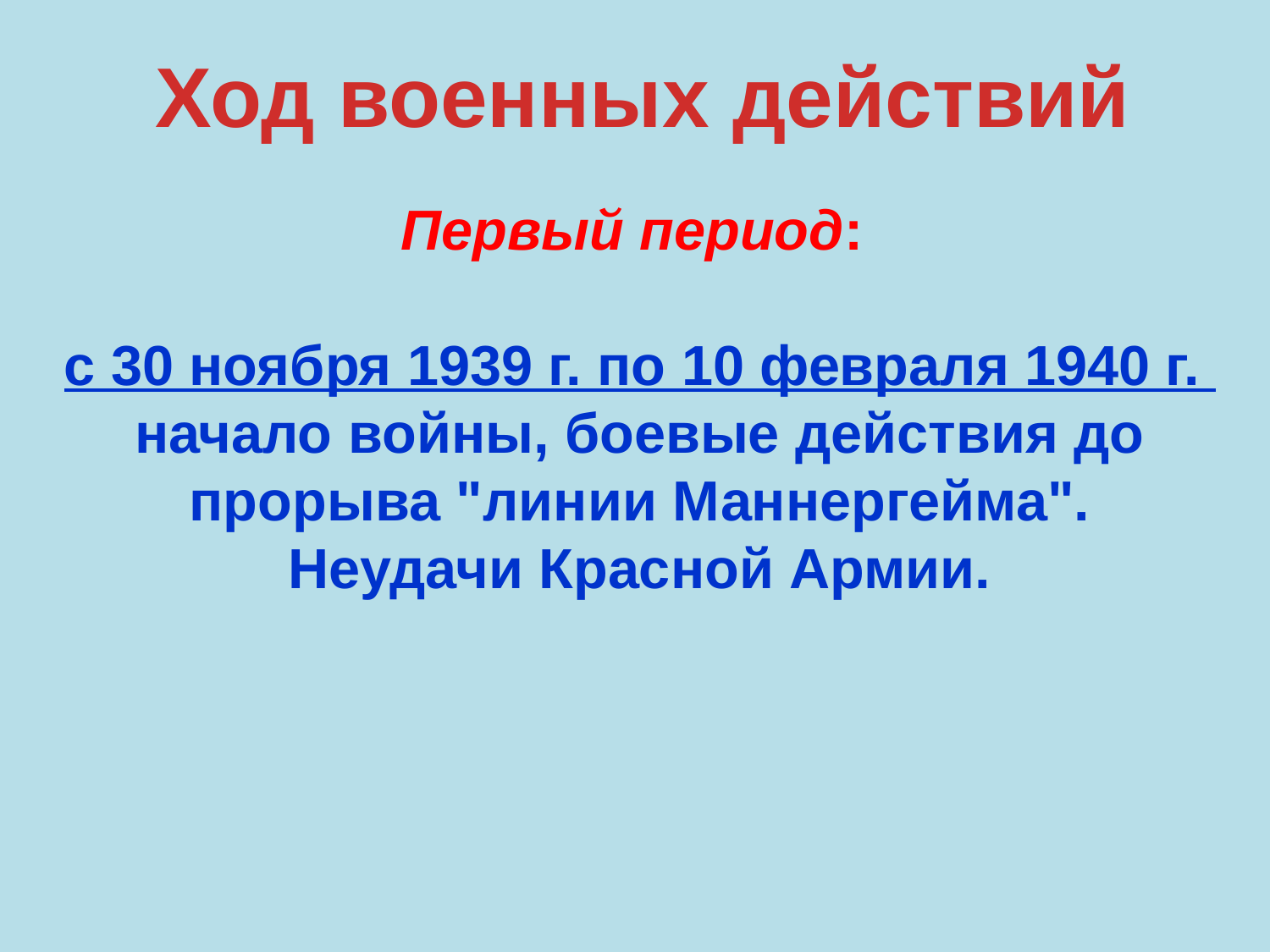

Ход военных действий
Первый период:

с 30 ноября 1939 г. по 10 февраля 1940 г.  начало войны, боевые действия до прорыва "линии Маннергейма".
Неудачи Красной Армии.